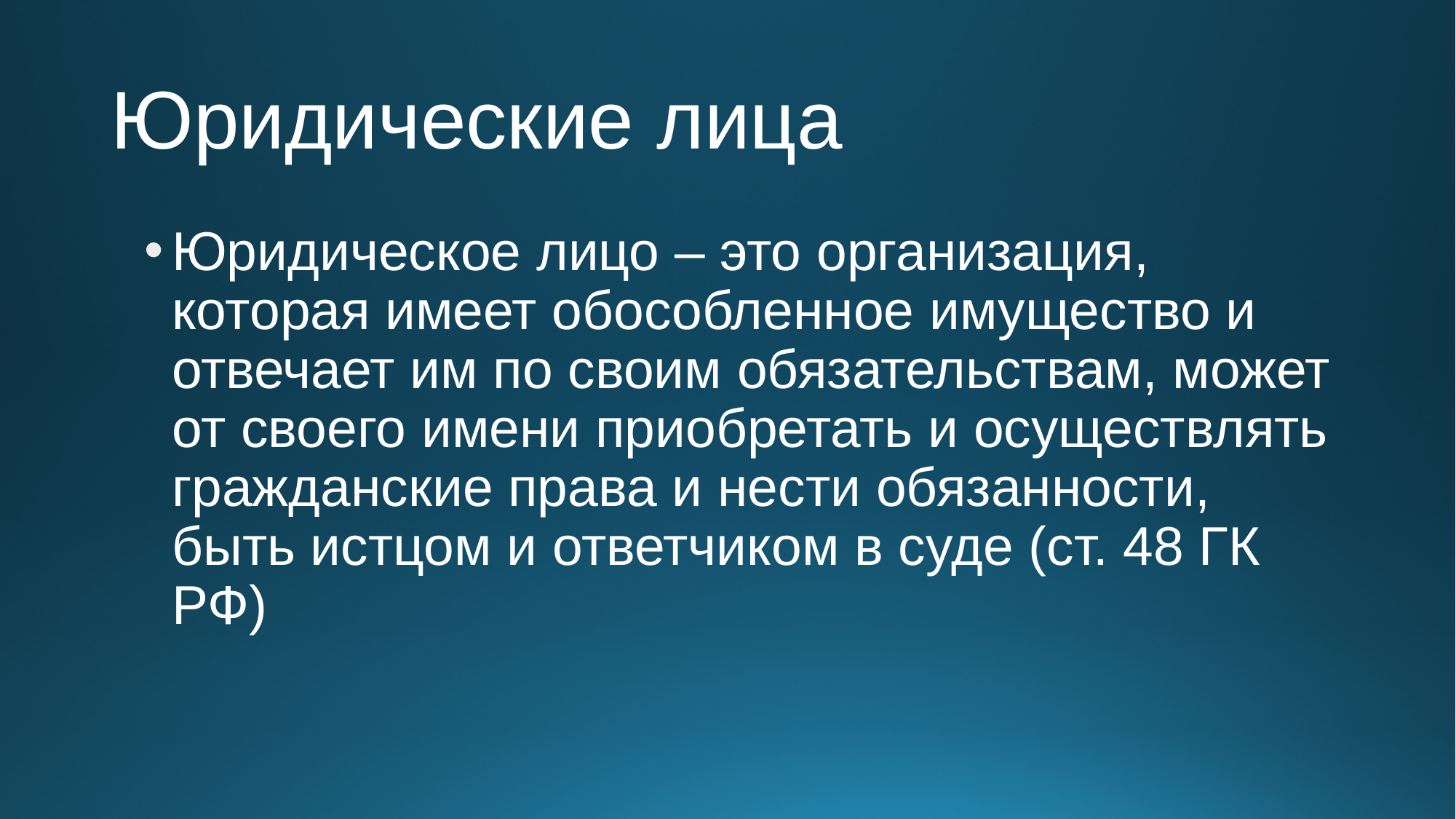

# Юридические лица
Юридическое лицо – это организация, которая имеет обособленное имущество и отвечает им по своим обязательствам, может от своего имени приобретать и осуществлять гражданские права и нести обязанности, быть истцом и ответчиком в суде (ст. 48 ГК РФ)